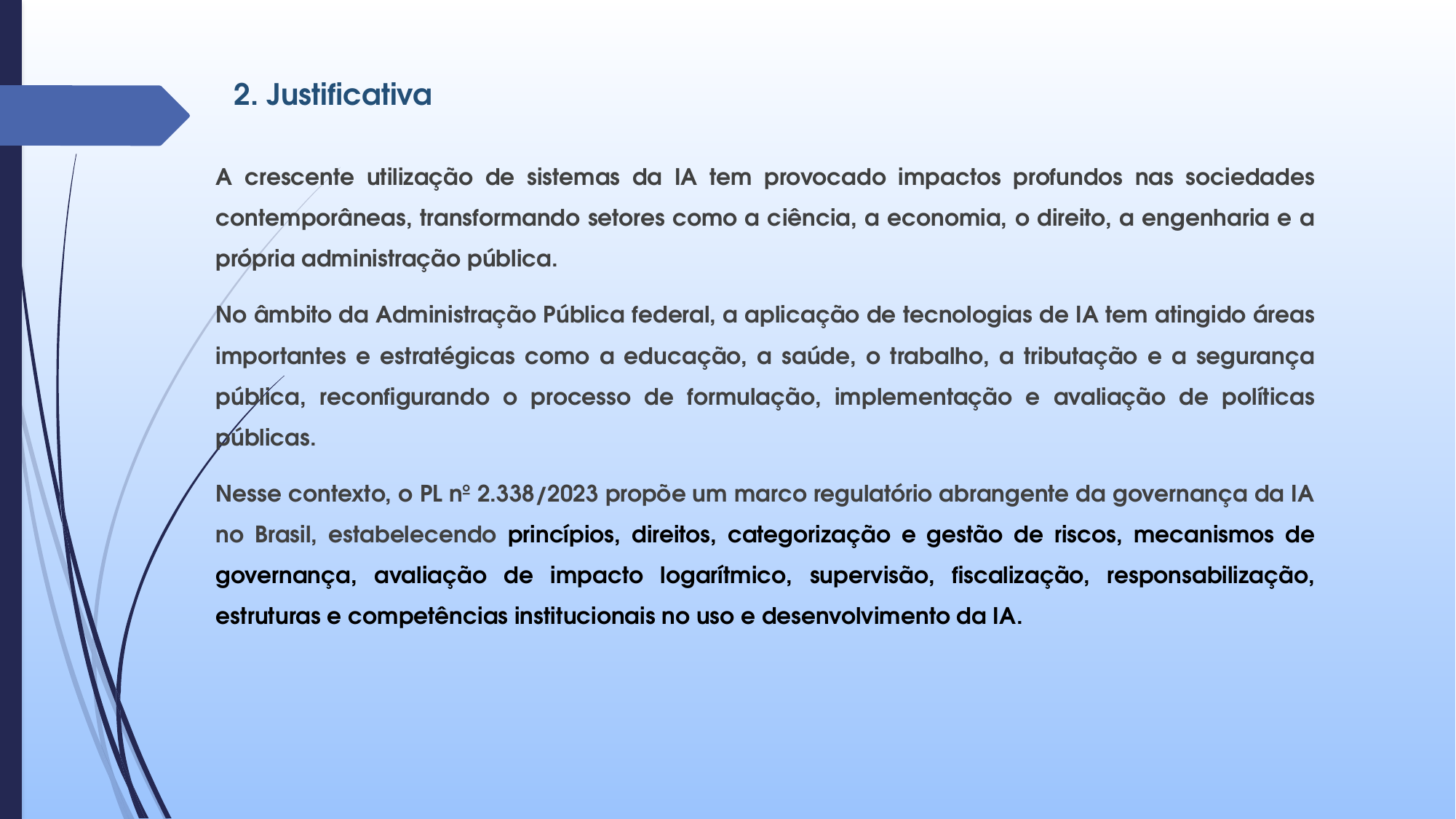

# 2. Justificativa
A crescente utilização de sistemas da IA tem provocado impactos profundos nas sociedades contemporâneas, transformando setores como a ciência, a economia, o direito, a engenharia e a própria administração pública.
No âmbito da Administração Pública federal, a aplicação de tecnologias de IA tem atingido áreas importantes e estratégicas como a educação, a saúde, o trabalho, a tributação e a segurança pública, reconfigurando o processo de formulação, implementação e avaliação de políticas públicas.
Nesse contexto, o PL nº 2.338/2023 propõe um marco regulatório abrangente da governança da IA no Brasil, estabelecendo princípios, direitos, categorização e gestão de riscos, mecanismos de governança, avaliação de impacto logarítmico, supervisão, fiscalização, responsabilização, estruturas e competências institucionais no uso e desenvolvimento da IA.